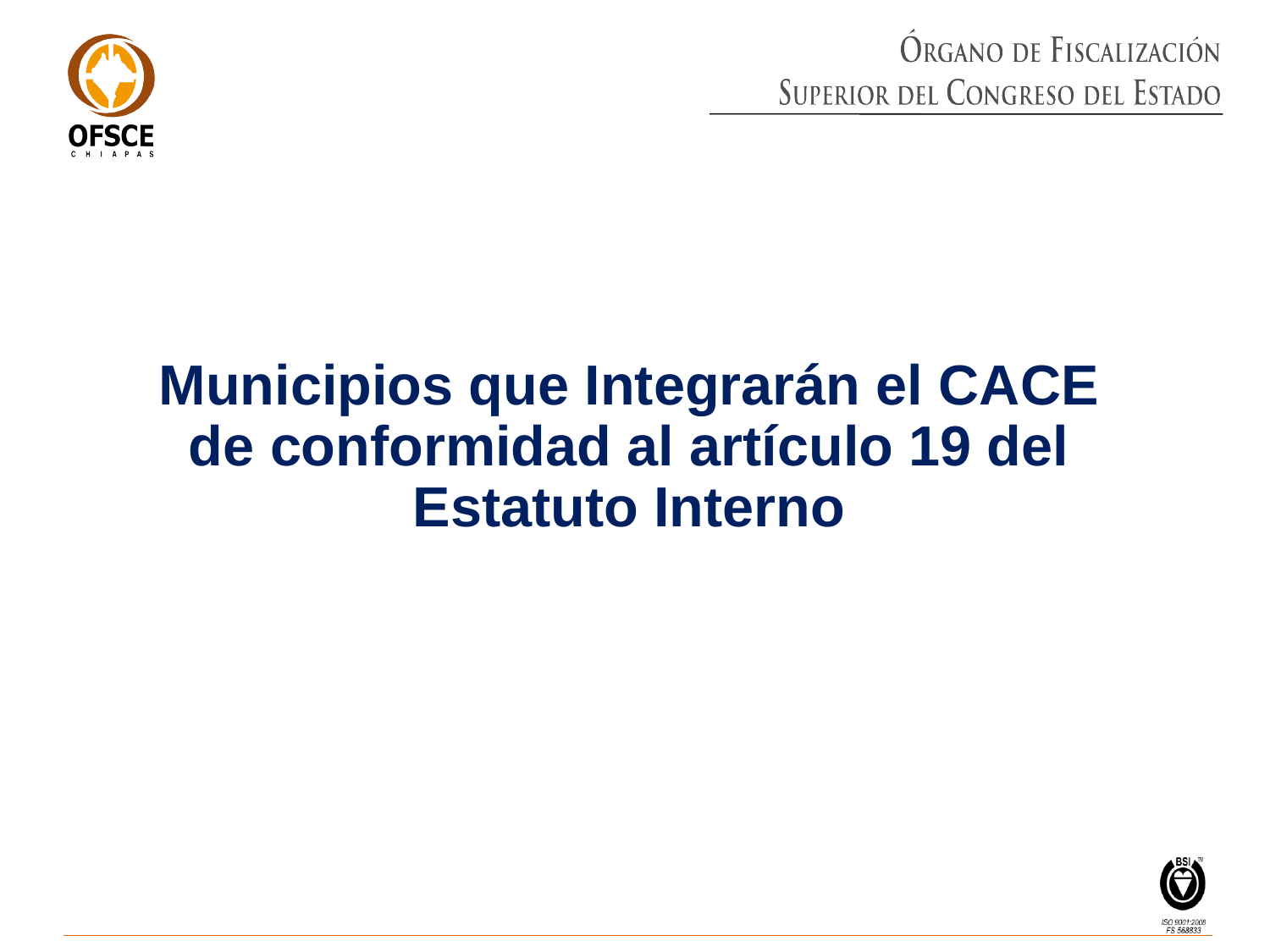

Municipios que Integrarán el CACE
de conformidad al artículo 19 del Estatuto Interno